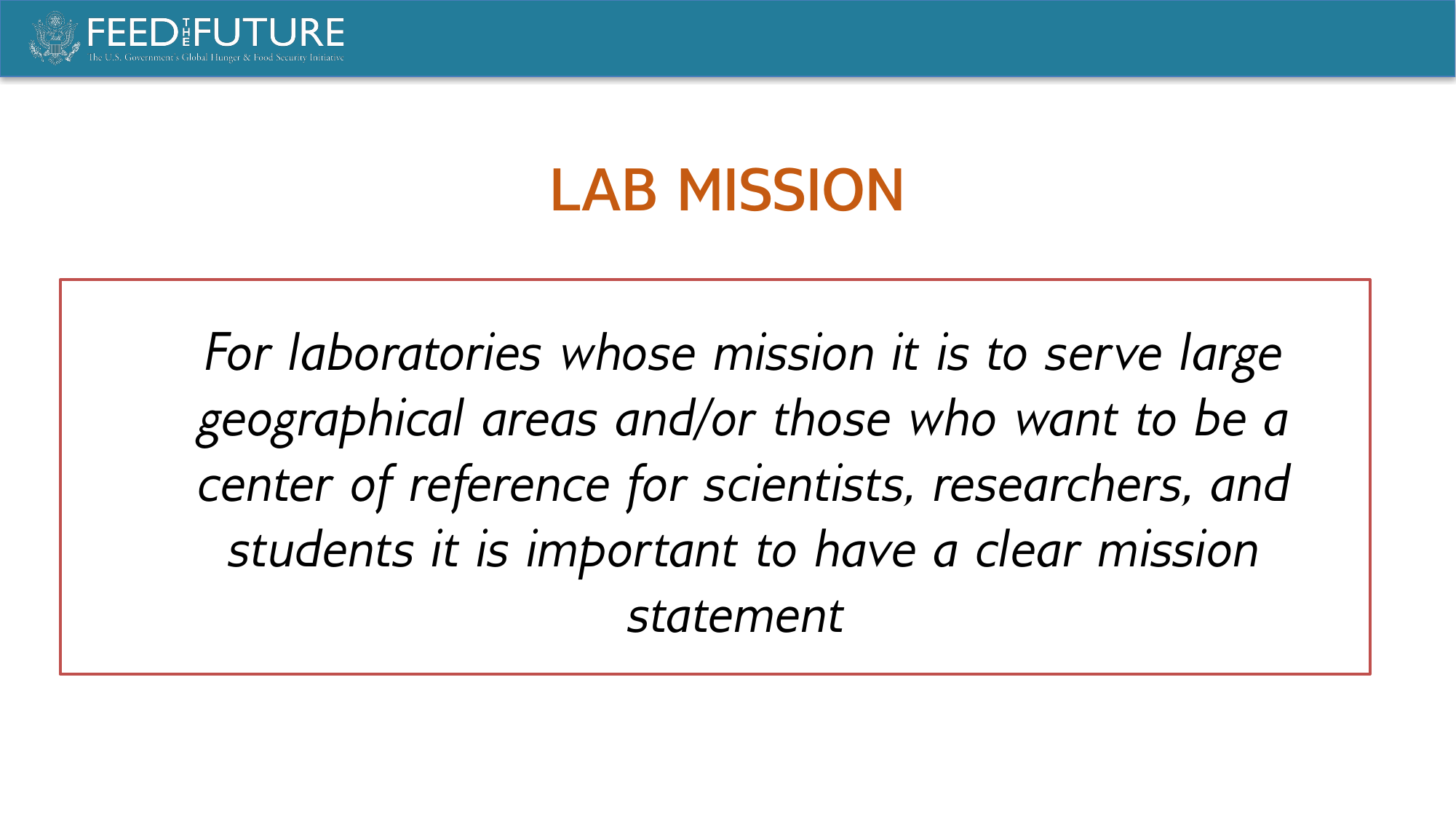

LAB MISSION
For laboratories whose mission it is to serve large geographical areas and/or those who want to be a center of reference for scientists, researchers, and students it is important to have a clear mission statement